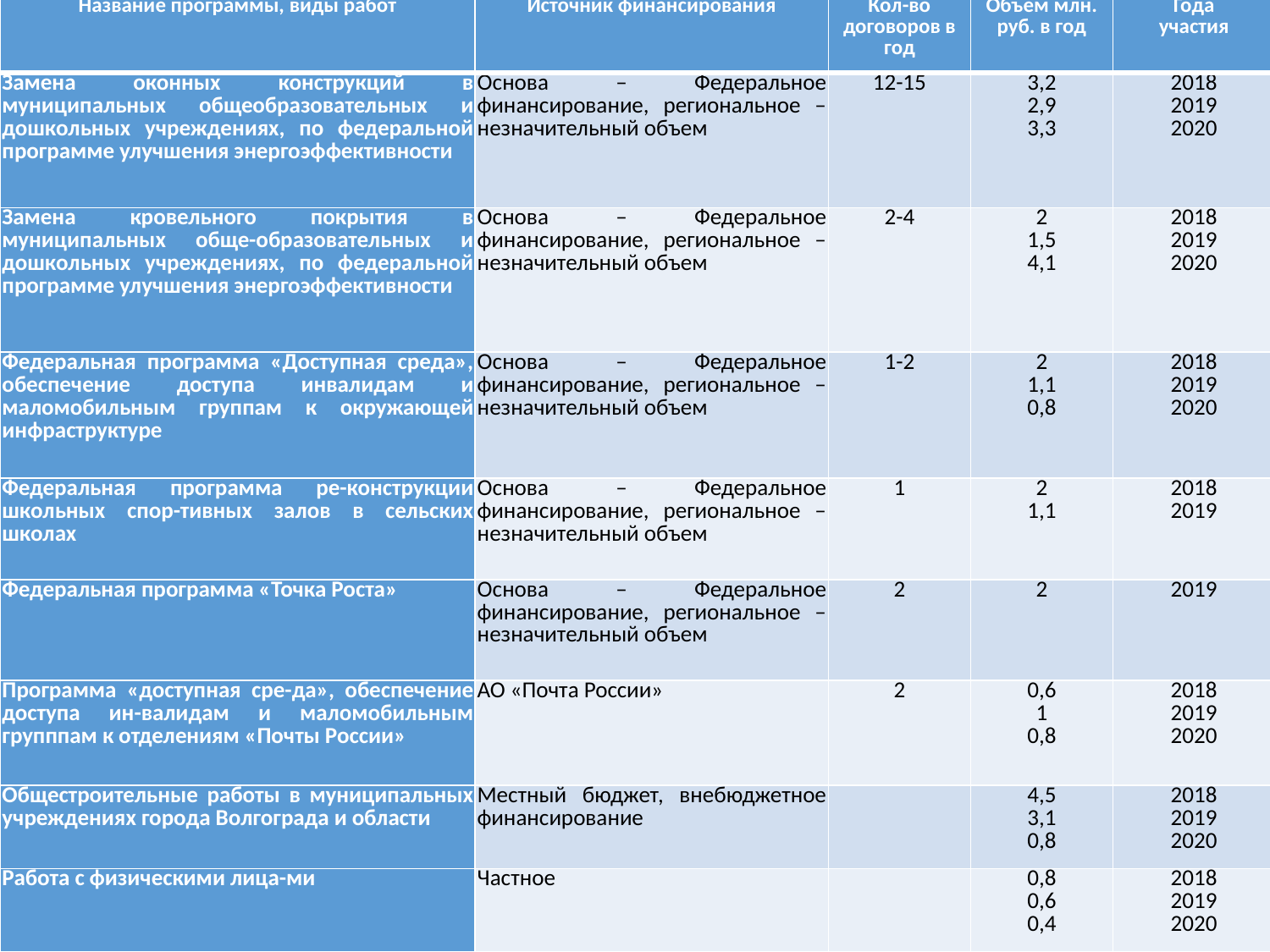

| Название программы, виды работ | Источник финансирования | Кол-во договоров в год | Объем млн. руб. в год | Года участия |
| --- | --- | --- | --- | --- |
| Замена оконных конструкций в муниципальных общеобразовательных и дошкольных учреждениях, по федеральной программе улучшения энергоэффективности | Основа – Федеральное финансирование, региональное – незначительный объем | 12-15 | 3,2 2,9 3,3 | 2018 2019 2020 |
| Замена кровельного покрытия в муниципальных обще-образовательных и дошкольных учреждениях, по федеральной программе улучшения энергоэффективности | Основа – Федеральное финансирование, региональное – незначительный объем | 2-4 | 2 1,5 4,1 | 2018 2019 2020 |
| Федеральная программа «Доступная среда», обеспечение доступа инвалидам и маломобильным группам к окружающей инфраструктуре | Основа – Федеральное финансирование, региональное – незначительный объем | 1-2 | 2 1,1 0,8 | 2018 2019 2020 |
| Федеральная программа ре-конструкции школьных спор-тивных залов в сельских школах | Основа – Федеральное финансирование, региональное – незначительный объем | 1 | 2 1,1 | 2018 2019 |
| Федеральная программа «Точка Роста» | Основа – Федеральное финансирование, региональное – незначительный объем | 2 | 2 | 2019 |
| Программа «доступная сре-да», обеспечение доступа ин-валидам и маломобильным групппам к отделениям «Почты России» | АО «Почта России» | 2 | 0,6 1 0,8 | 2018 2019 2020 |
| Общестроительные работы в муниципальных учреждениях города Волгограда и области | Местный бюджет, внебюджетное финансирование |  | 4,5 3,1 0,8 | 2018 2019 2020 |
| Работа с физическими лица-ми | Частное |  | 0,8 0,6 0,4 | 2018 2019 2020 |
8